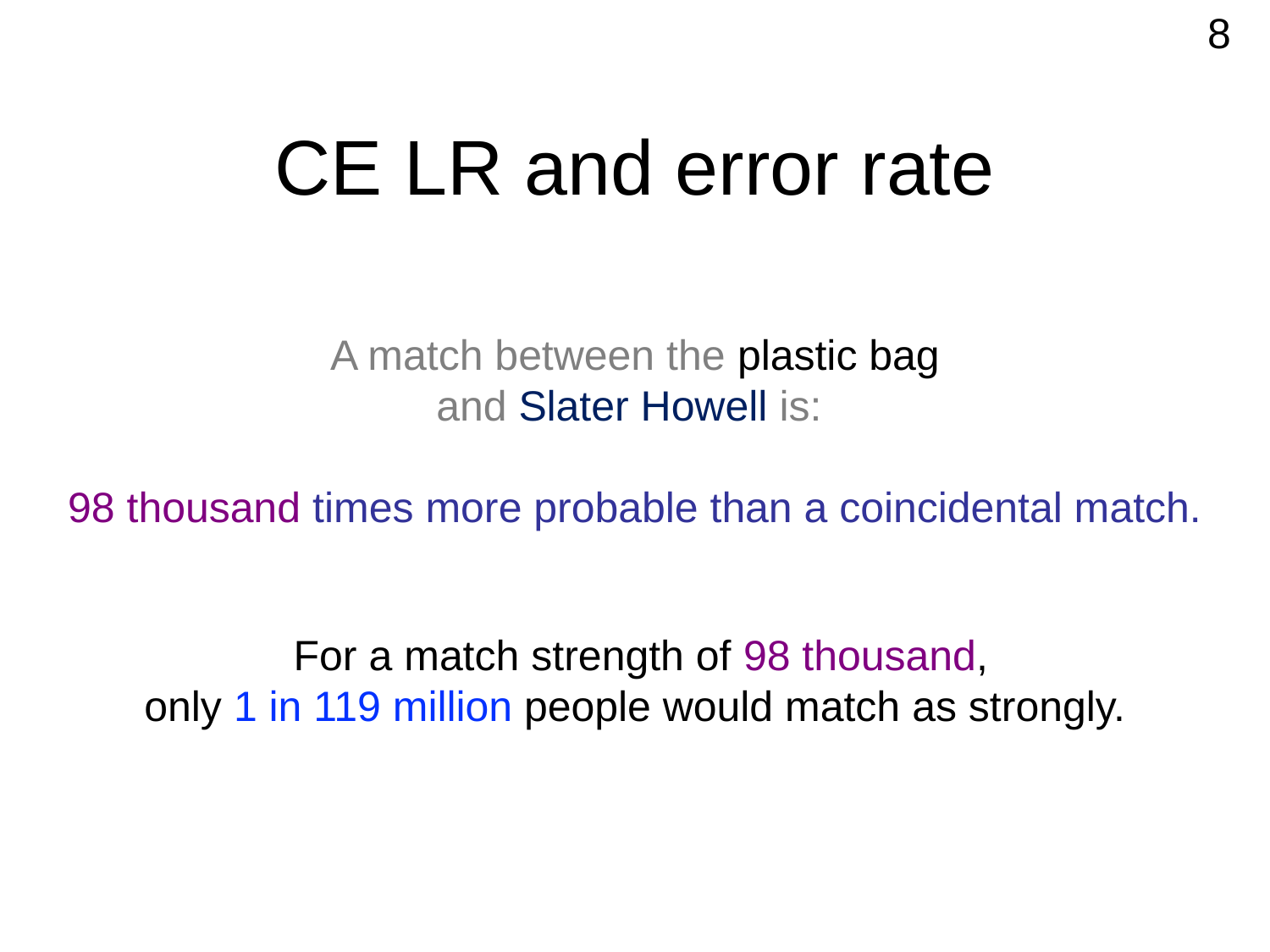

8
# CE LR and error rate
A match between the plastic bag
and Slater Howell is:

98 thousand times more probable than a coincidental match.

 For a match strength of 98 thousand,
only 1 in 119 million people would match as strongly.